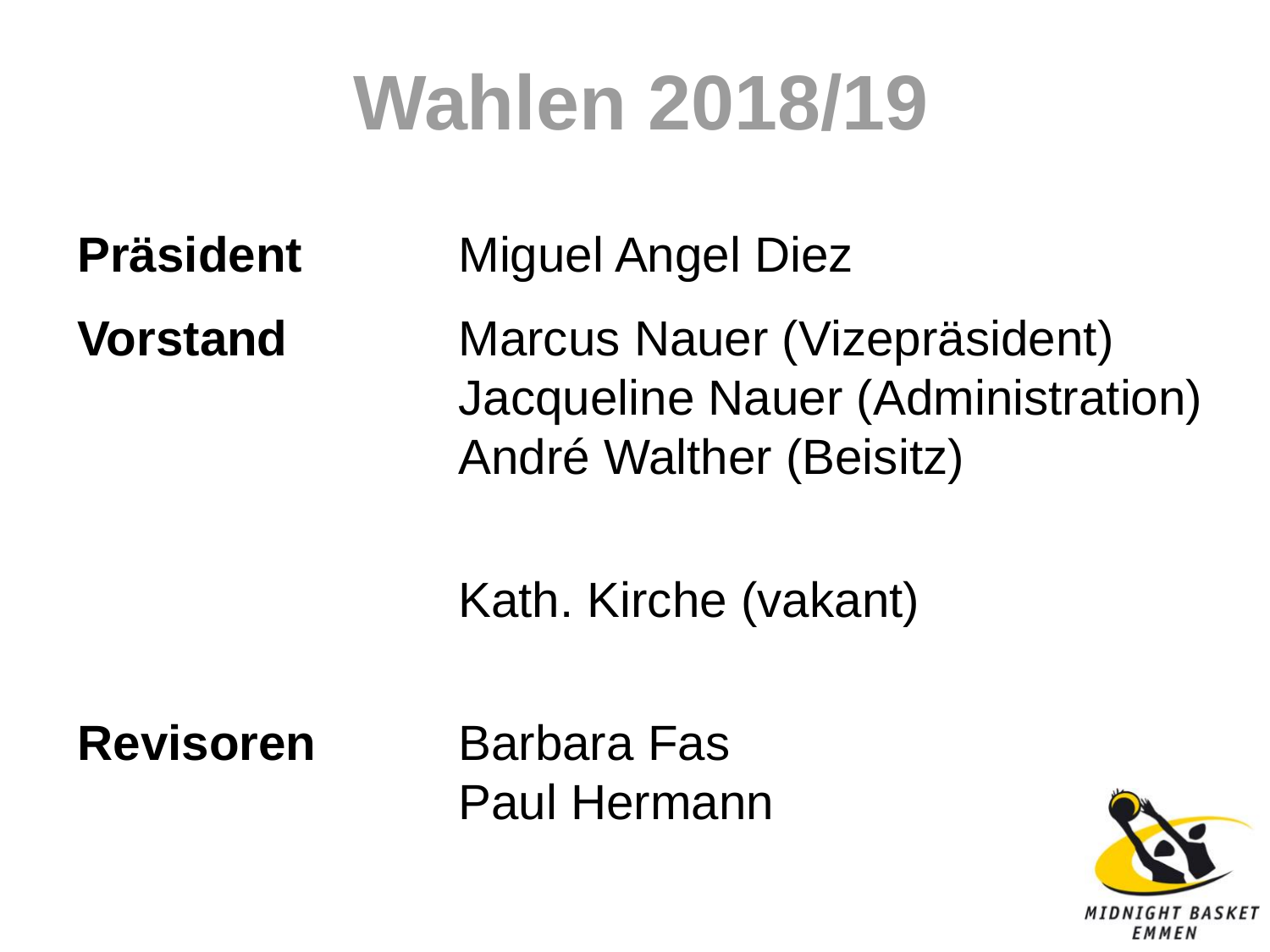

Wahlen 2018/19
Präsident		Miguel Angel Diez
Vorstand		Marcus Nauer (Vizepräsident)
			Jacqueline Nauer (Administration)				André Walther (Beisitz)
			Kath. Kirche (vakant)
Revisoren		Barbara Fas
			Paul Hermann